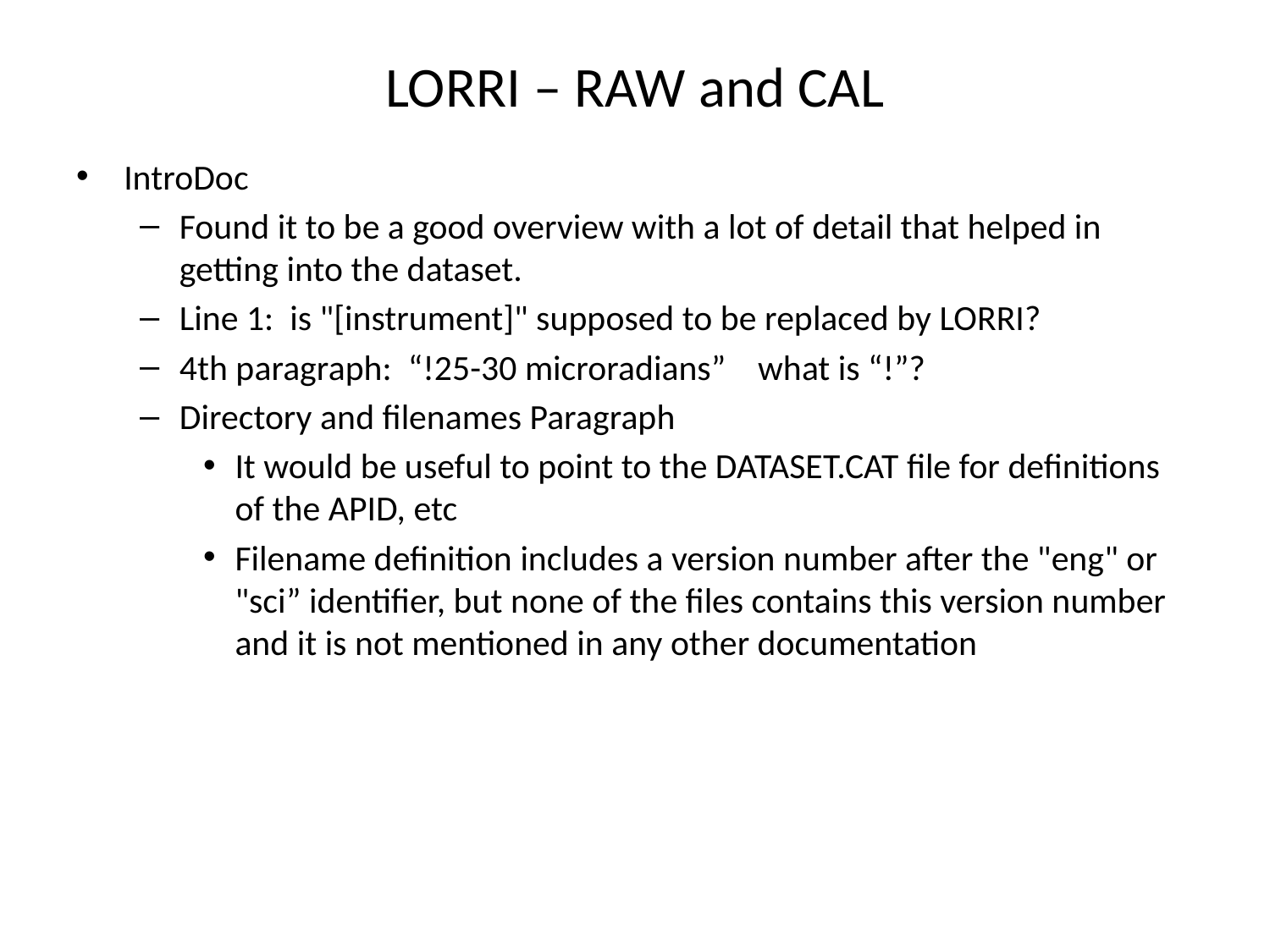

# LORRI – RAW and CAL
IntroDoc
Found it to be a good overview with a lot of detail that helped in getting into the dataset.
Line 1:  is "[instrument]" supposed to be replaced by LORRI?
4th paragraph:  “!25-30 microradians”    what is “!”?
Directory and filenames Paragraph
It would be useful to point to the DATASET.CAT file for definitions of the APID, etc
Filename definition includes a version number after the "eng" or "sci” identifier, but none of the files contains this version number and it is not mentioned in any other documentation